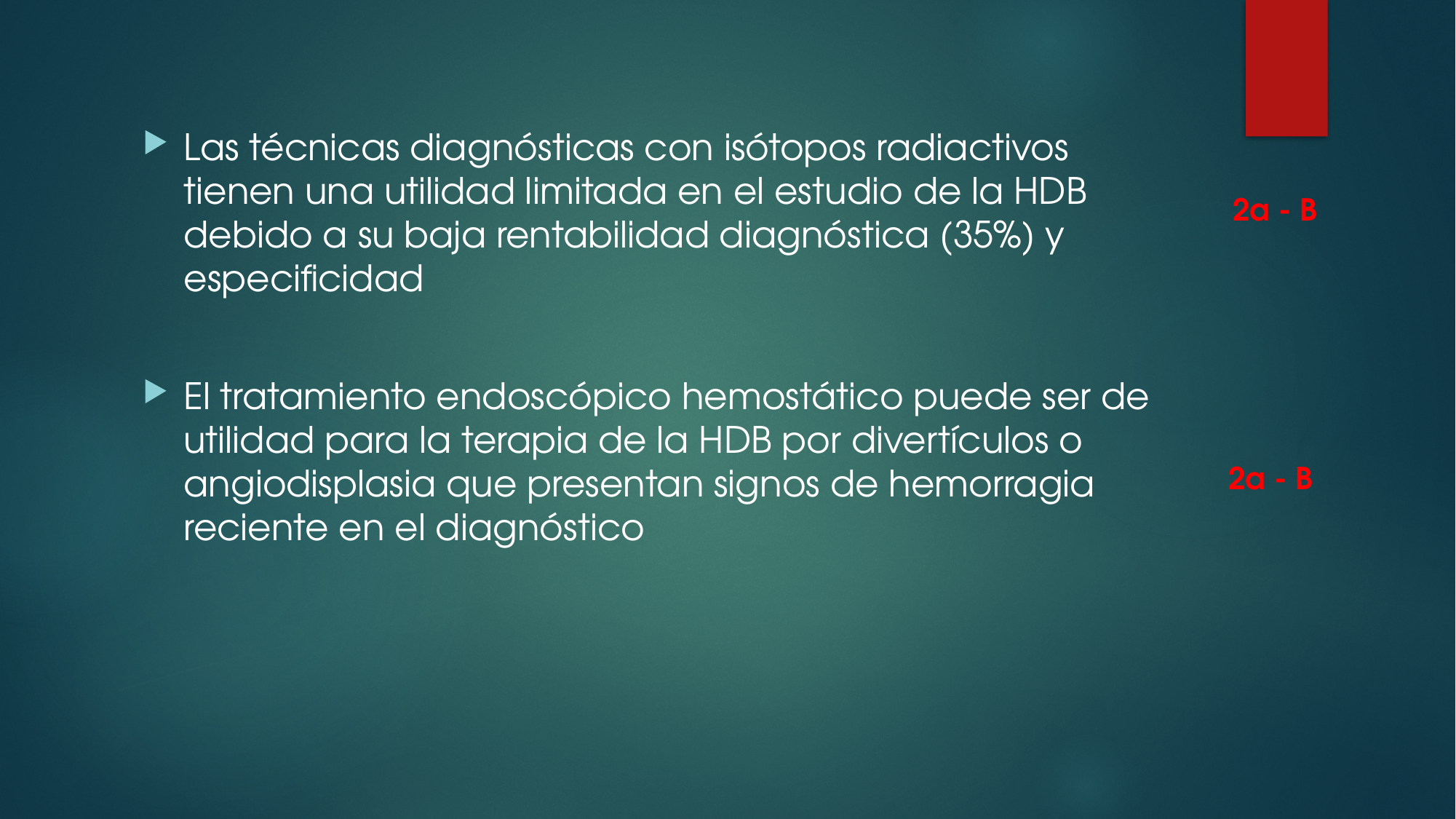

#
Las técnicas diagnósticas con isótopos radiactivos tienen una utilidad limitada en el estudio de la HDB debido a su baja rentabilidad diagnóstica (35%) y especificidad

El tratamiento endoscópico hemostático puede ser de utilidad para la terapia de la HDB por divertículos o angiodisplasia que presentan signos de hemorragia reciente en el diagnóstico
  2a - B
2a - B